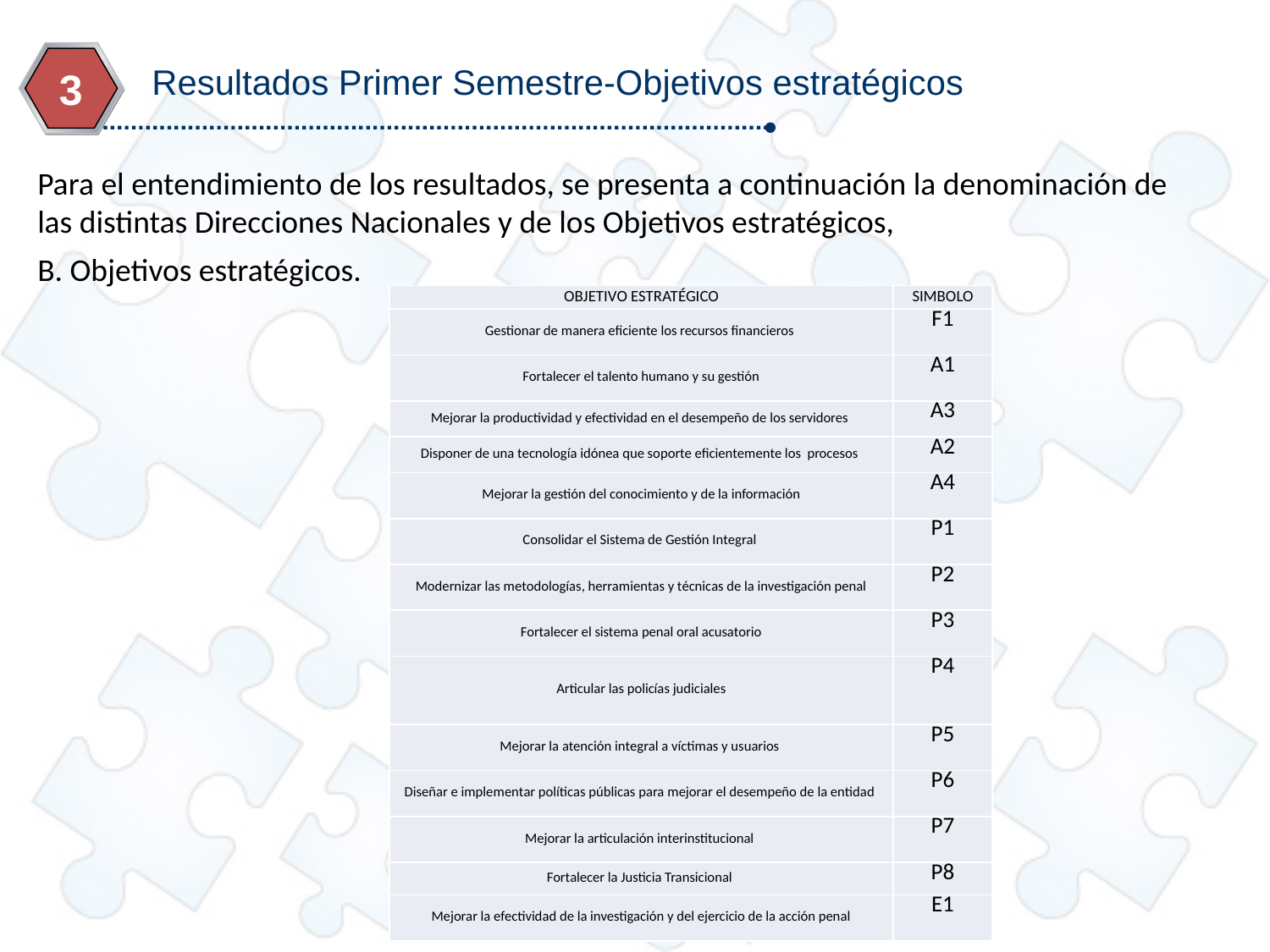

Resultados Primer Semestre-Objetivos estratégicos
3

Para el entendimiento de los resultados, se presenta a continuación la denominación de las distintas Direcciones Nacionales y de los Objetivos estratégicos,

B. Objetivos estratégicos.

| OBJETIVO ESTRATÉGICO | SIMBOLO |
| --- | --- |
| Gestionar de manera eficiente los recursos financieros | F1 |
| Fortalecer el talento humano y su gestión | A1 |
| Mejorar la productividad y efectividad en el desempeño de los servidores | A3 |
| Disponer de una tecnología idónea que soporte eficientemente los procesos | A2 |
| Mejorar la gestión del conocimiento y de la información | A4 |
| Consolidar el Sistema de Gestión Integral | P1 |
| Modernizar las metodologías, herramientas y técnicas de la investigación penal | P2 |
| Fortalecer el sistema penal oral acusatorio | P3 |
| Articular las policías judiciales | P4 |
| Mejorar la atención integral a víctimas y usuarios | P5 |
| Diseñar e implementar políticas públicas para mejorar el desempeño de la entidad | P6 |
| Mejorar la articulación interinstitucional | P7 |
| Fortalecer la Justicia Transicional | P8 |
| Mejorar la efectividad de la investigación y del ejercicio de la acción penal | E1 |